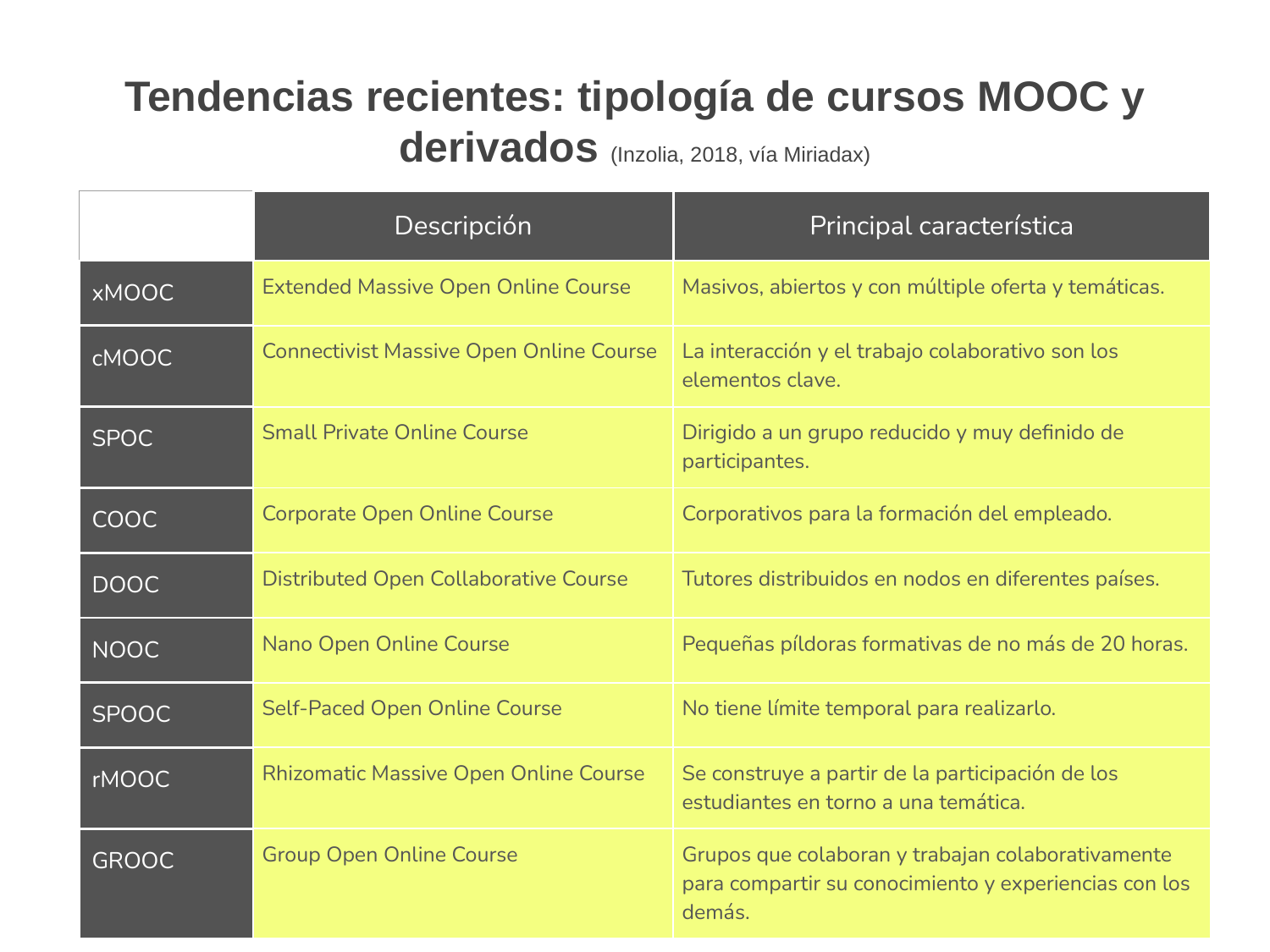

Tendencias recientes: tipología de cursos MOOC y derivados (Inzolia, 2018, vía Miriadax)
|  | Descripción | Principal característica |
| --- | --- | --- |
| xMOOC | Extended Massive Open Online Course | Masivos, abiertos y con múltiple oferta y temáticas. |
| cMOOC | Connectivist Massive Open Online Course | La interacción y el trabajo colaborativo son los elementos clave. |
| SPOC | Small Private Online Course | Dirigido a un grupo reducido y muy definido de participantes. |
| COOC | Corporate Open Online Course | Corporativos para la formación del empleado. |
| DOOC | Distributed Open Collaborative Course | Tutores distribuidos en nodos en diferentes países. |
| NOOC | Nano Open Online Course | Pequeñas píldoras formativas de no más de 20 horas. |
| SPOOC | Self-Paced Open Online Course | No tiene límite temporal para realizarlo. |
| rMOOC | Rhizomatic Massive Open Online Course | Se construye a partir de la participación de los estudiantes en torno a una temática. |
| GROOC | Group Open Online Course | Grupos que colaboran y trabajan colaborativamente para compartir su conocimiento y experiencias con los demás. |